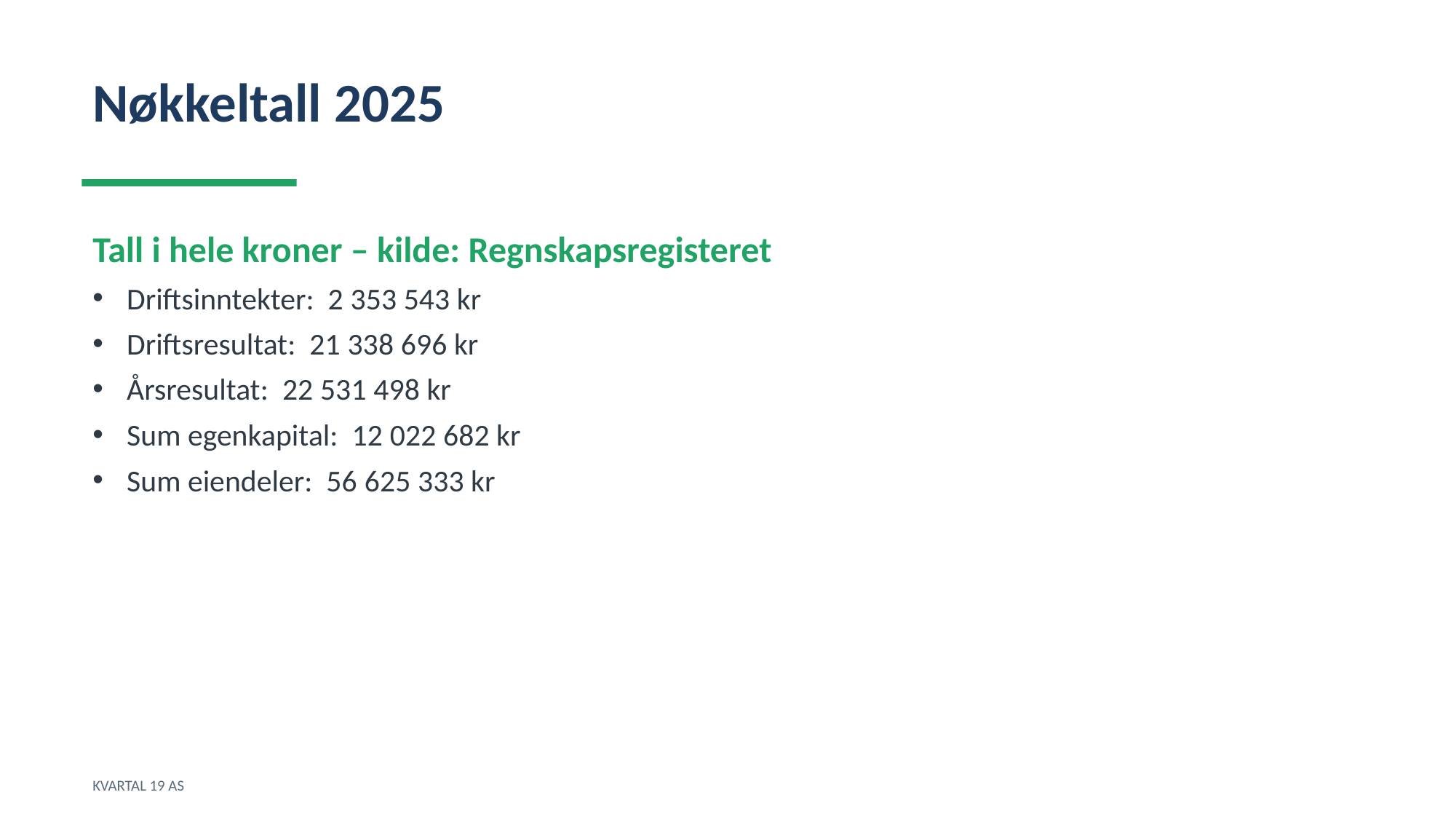

Nøkkeltall 2025

Tall i hele kroner – kilde: Regnskapsregisteret
Driftsinntekter:  2 353 543 kr
Driftsresultat:  21 338 696 kr
Årsresultat:  22 531 498 kr
Sum egenkapital:  12 022 682 kr
Sum eiendeler:  56 625 333 kr
KVARTAL 19 AS